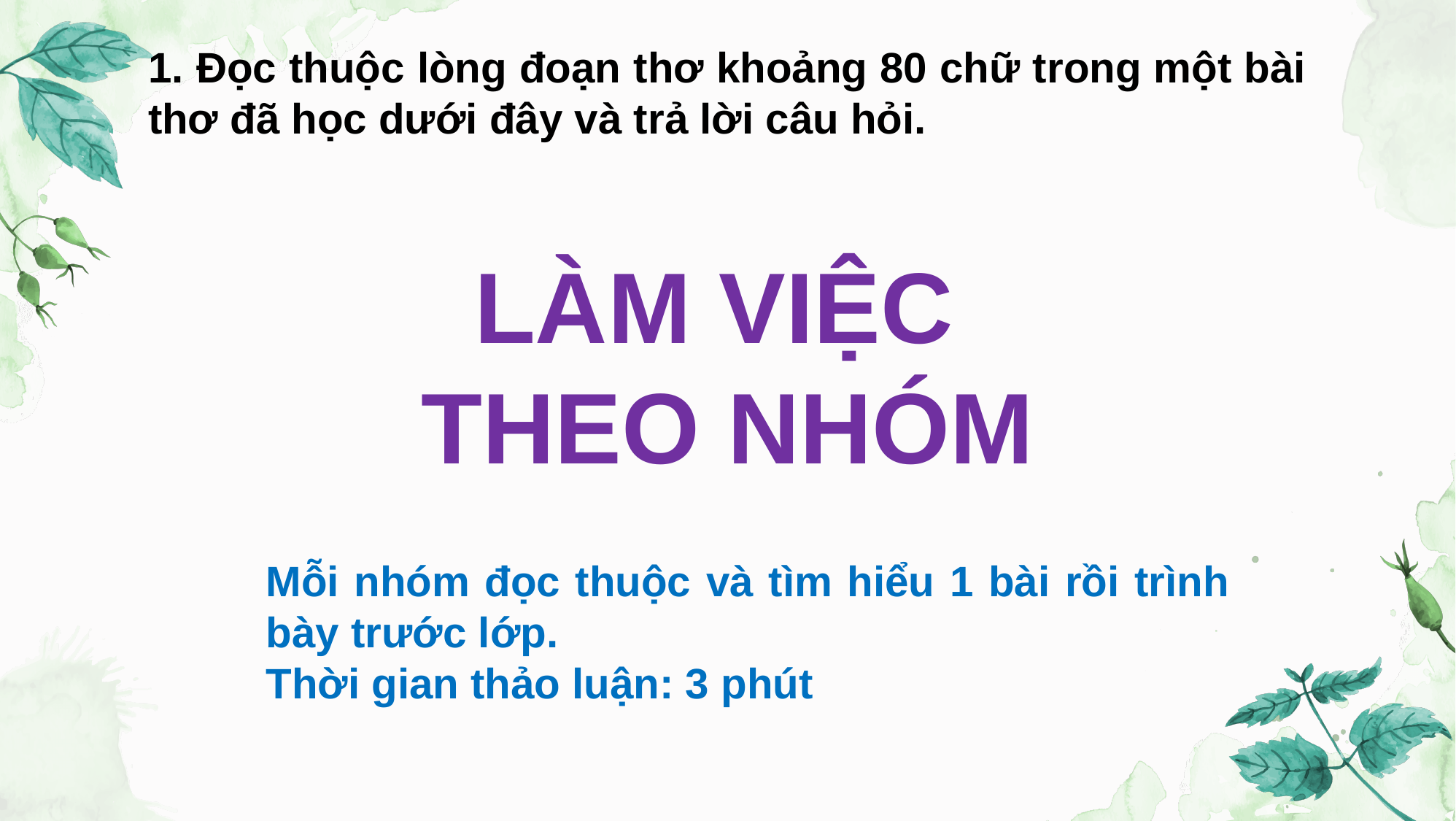

1. Đọc thuộc lòng đoạn thơ khoảng 80 chữ trong một bài thơ đã học dưới đây và trả lời câu hỏi.
LÀM VIỆC
THEO NHÓM
Mỗi nhóm đọc thuộc và tìm hiểu 1 bài rồi trình bày trước lớp.
Thời gian thảo luận: 3 phút